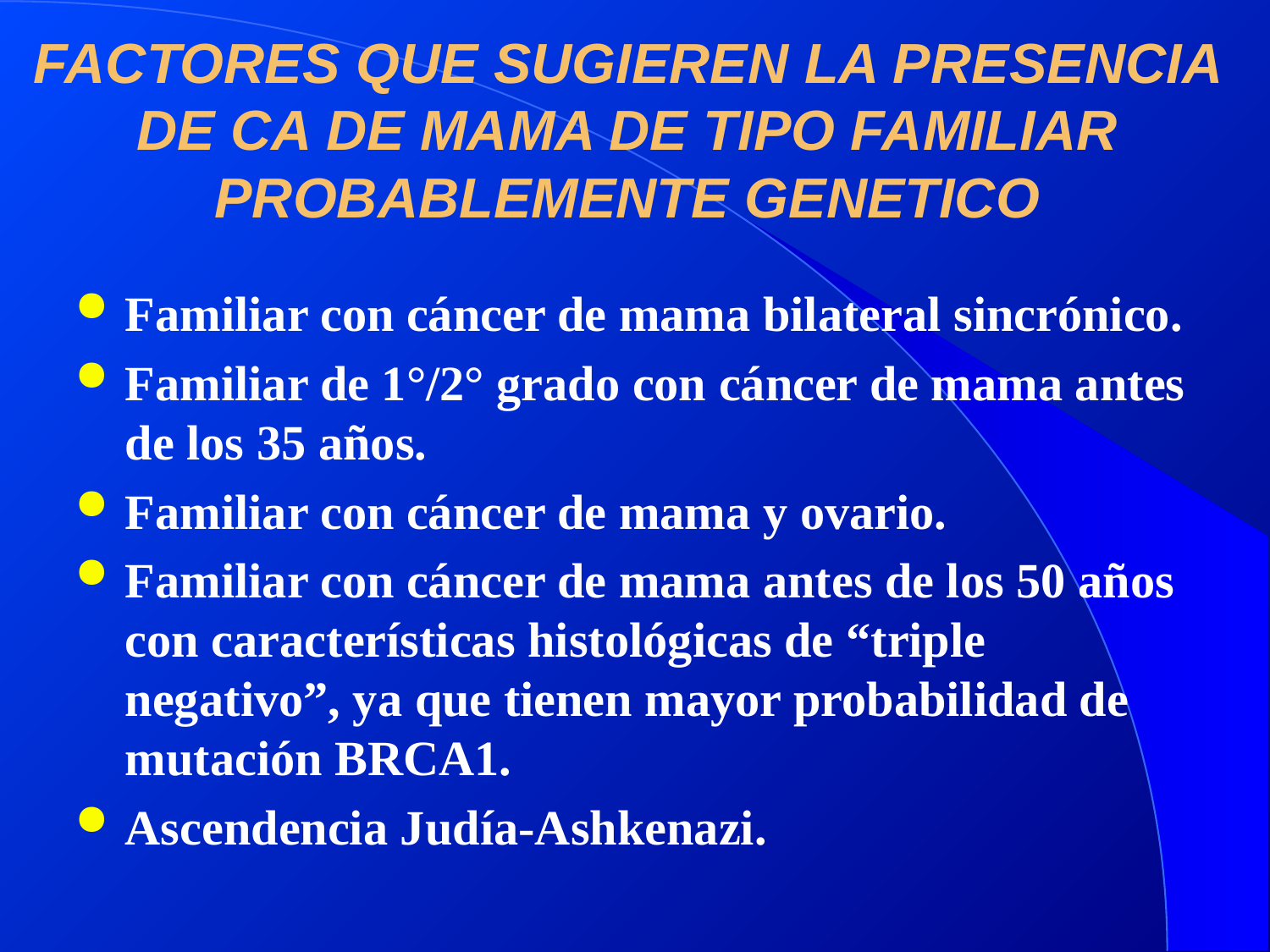

# FACTORES QUE SUGIEREN LA PRESENCIA DE CA DE MAMA DE TIPO FAMILIAR PROBABLEMENTE GENETICO
Familiar con cáncer de mama bilateral sincrónico.
Familiar de 1°/2° grado con cáncer de mama antes de los 35 años.
Familiar con cáncer de mama y ovario.
Familiar con cáncer de mama antes de los 50 años con características histológicas de “triple negativo”, ya que tienen mayor probabilidad de mutación BRCA1.
Ascendencia Judía-Ashkenazi.